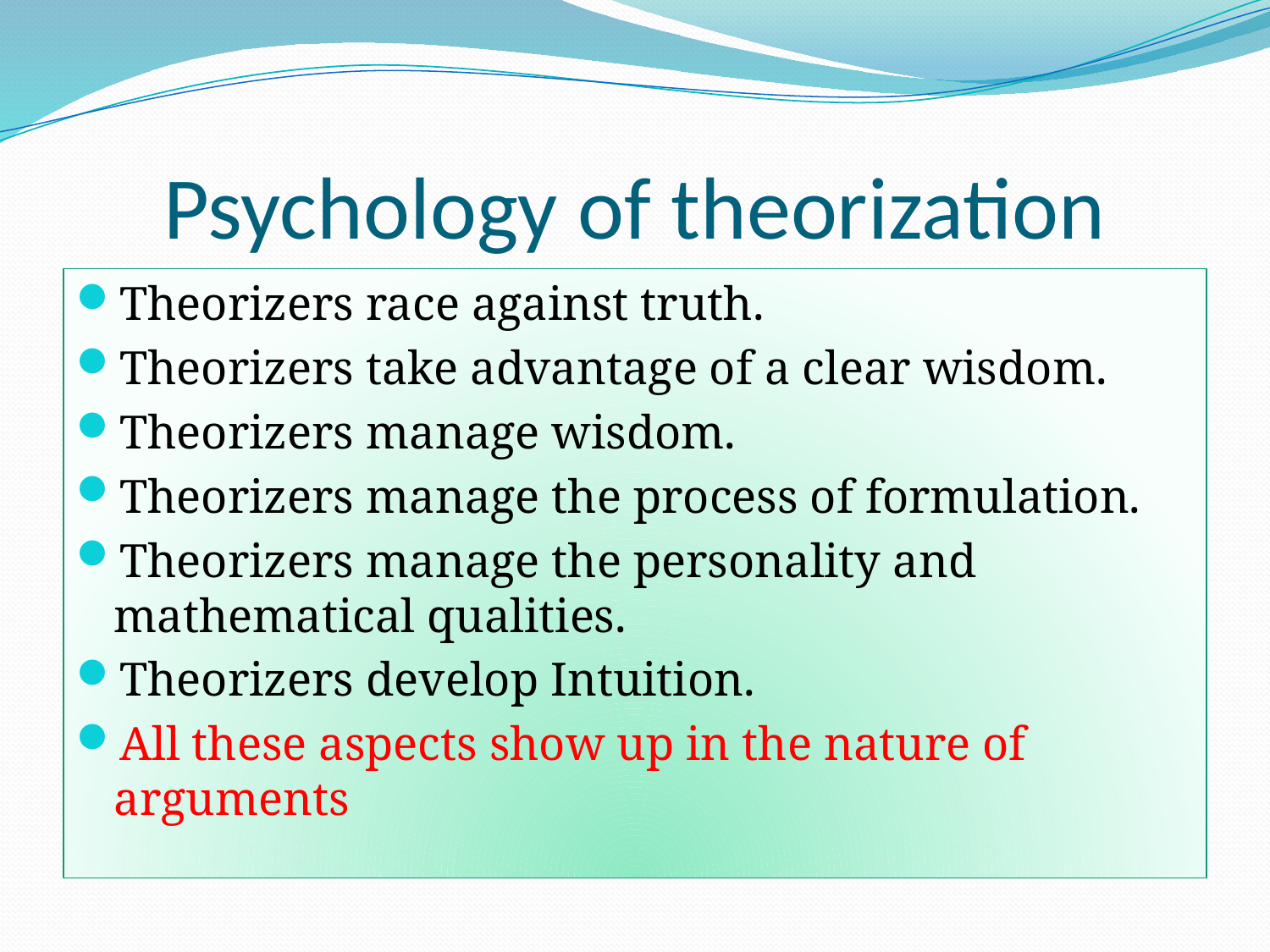

# Psychology of theorization
Theorizers race against truth.
Theorizers take advantage of a clear wisdom.
Theorizers manage wisdom.
Theorizers manage the process of formulation.
Theorizers manage the personality and mathematical qualities.
Theorizers develop Intuition.
All these aspects show up in the nature of arguments